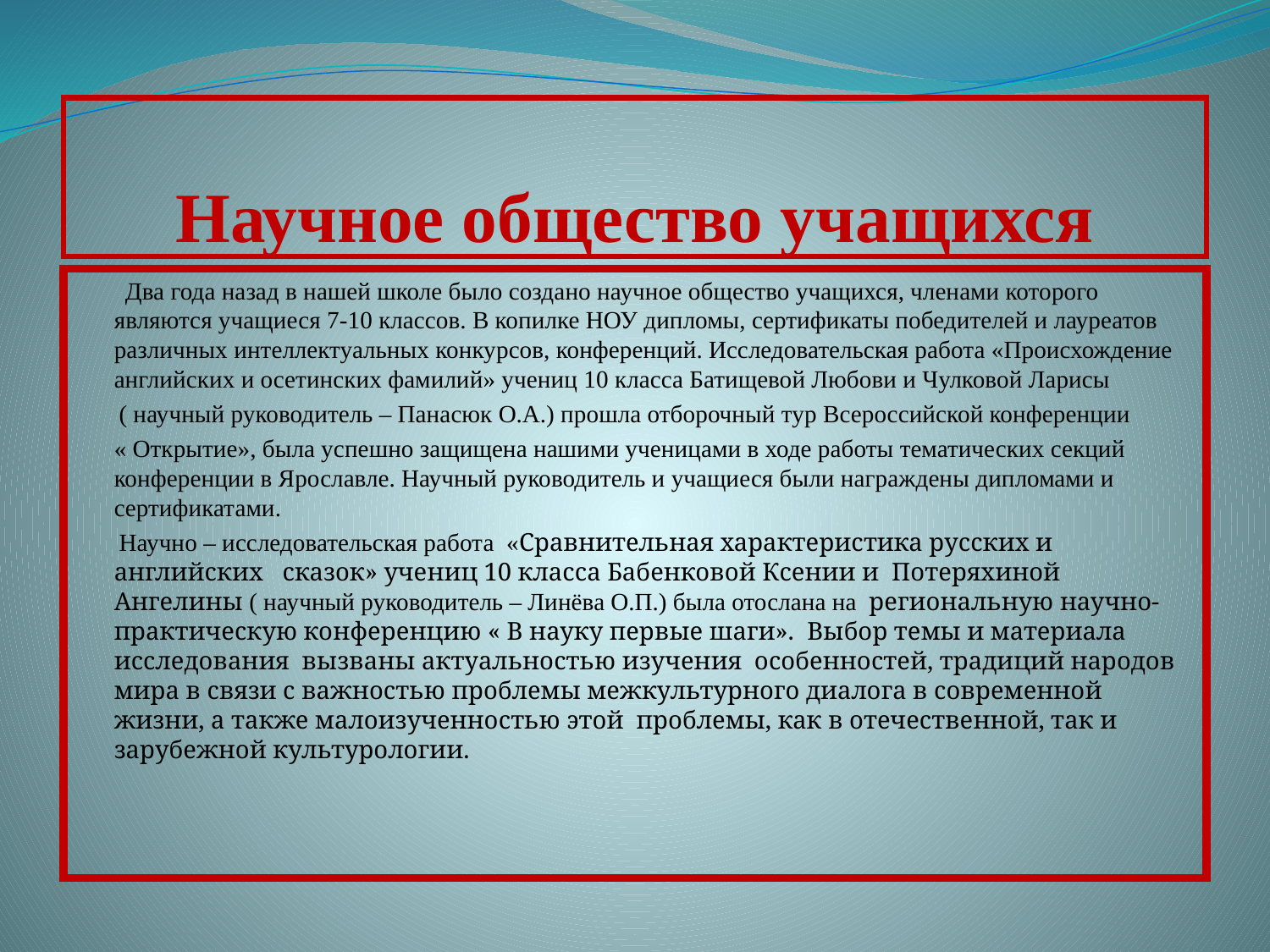

# Научное общество учащихся
        Два года назад в нашей школе было создано научное общество учащихся, членами которого являются учащиеся 7-10 классов. В копилке НОУ дипломы, сертификаты победителей и лауреатов различных интеллектуальных конкурсов, конференций. Исследовательская работа «Происхождение английских и осетинских фамилий» учениц 10 класса Батищевой Любови и Чулковой Ларисы
       ( научный руководитель – Панасюк О.А.) прошла отборочный тур Всероссийской конференции
	« Открытие», была успешно защищена нашими ученицами в ходе работы тематических секций конференции в Ярославле. Научный руководитель и учащиеся были награждены дипломами и сертификатами.
       Научно – исследовательская работа  «Сравнительная характеристика русских и английских   сказок» учениц 10 класса Бабенковой Ксении и  Потеряхиной Ангелины ( научный руководитель – Линёва О.П.) была отослана на  региональную научно-практическую конференцию « В науку первые шаги».  Выбор темы и материала исследования  вызваны актуальностью изучения  особенностей, традиций народов мира в связи с важностью проблемы межкультурного диалога в современной жизни, а также малоизученностью этой  проблемы, как в отечественной, так и зарубежной культурологии.